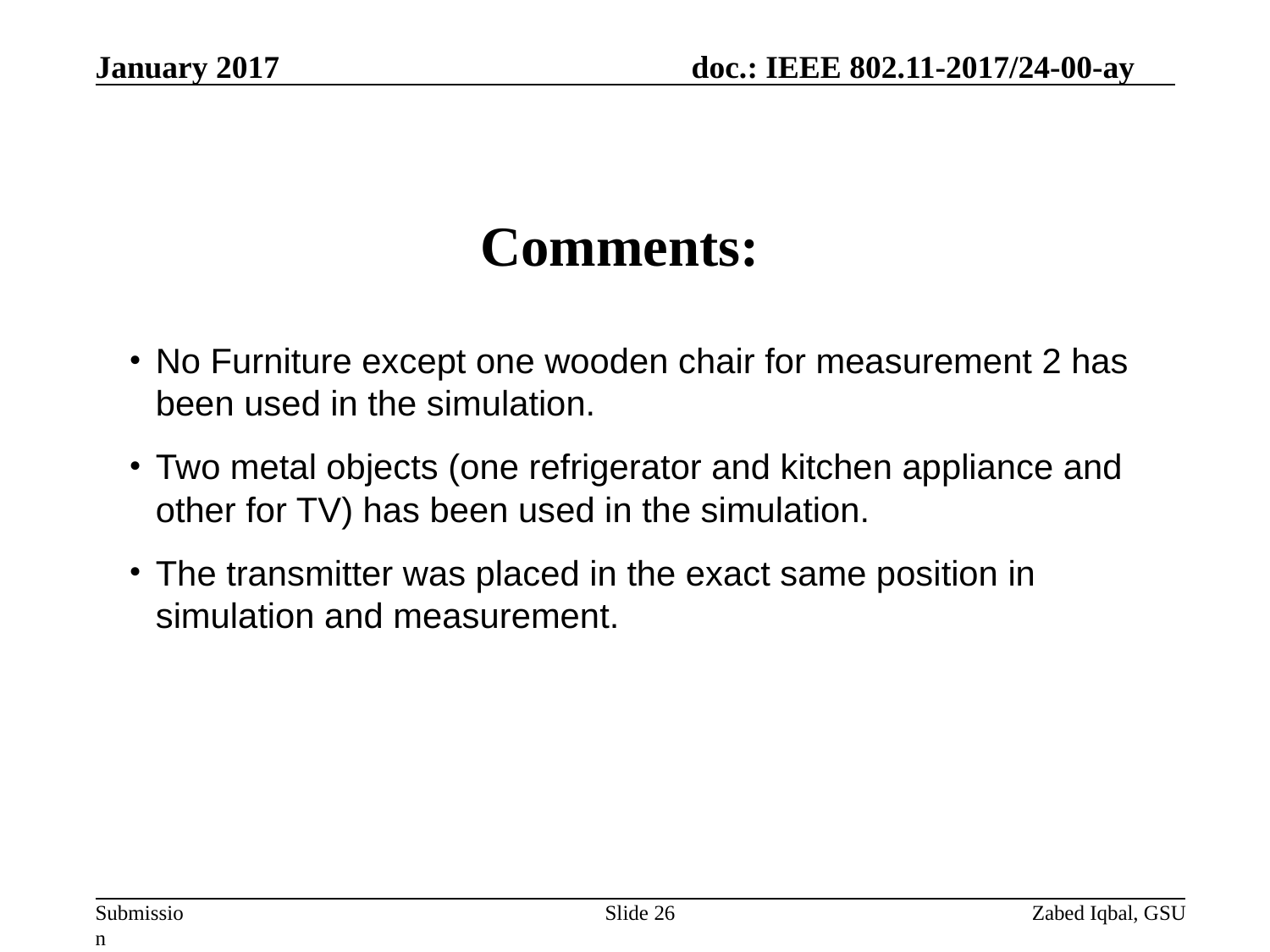

# Comments:

No Furniture except one wooden chair for measurement 2 has been used in the simulation.
Two metal objects (one refrigerator and kitchen appliance and  other for TV) has been used in the simulation.
The transmitter was placed in the exact same position in simulation and measurement.